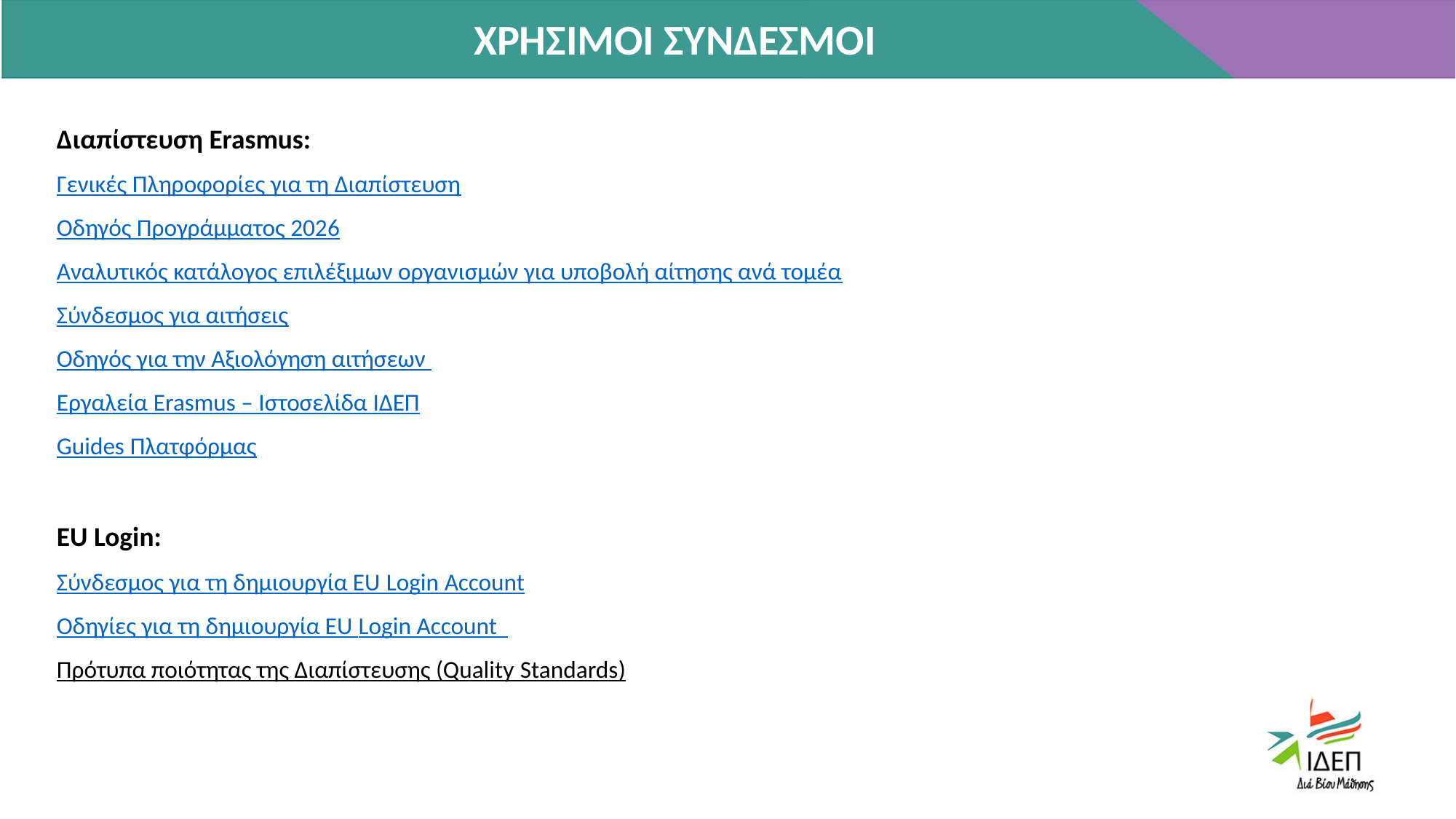

ΧΡΗΣΙΜΟΙ ΣΥΝΔΕΣΜΟΙ
Διαπίστευση Erasmus:
Γενικές Πληροφορίες για τη Διαπίστευση
Oδηγός Προγράμματος 2026
Αναλυτικός κατάλογος επιλέξιμων οργανισμών για υποβολή αίτησης ανά τομέα
Σύνδεσμος για αιτήσεις
Οδηγός για την Αξιολόγηση αιτήσεων
Εργαλεία Εrasmus – Iστοσελίδα ΙΔΕΠ
Guides Πλατφόρμας

ΕU Login:
Σύνδεσμος για τη δημιουργία EU Login Account
Oδηγίες για τη δημιουργία EU Login Account
Πρότυπα ποιότητας της Διαπίστευσης (Quality Standards)